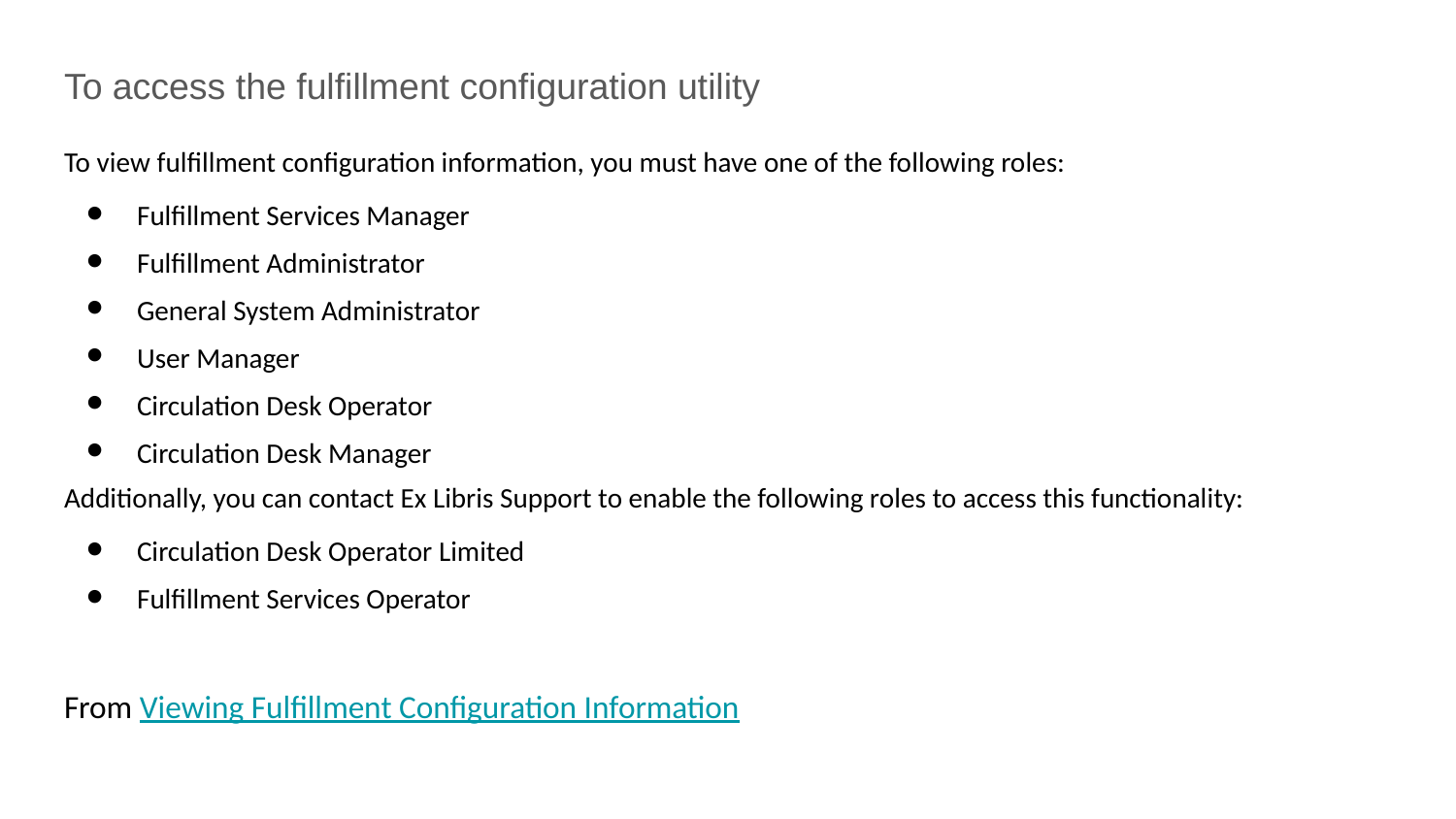

To access the fulfillment configuration utility
To view fulfillment configuration information, you must have one of the following roles:
Fulfillment Services Manager
Fulfillment Administrator
General System Administrator
User Manager
Circulation Desk Operator
Circulation Desk Manager
Additionally, you can contact Ex Libris Support to enable the following roles to access this functionality:
Circulation Desk Operator Limited
Fulfillment Services Operator

From Viewing Fulfillment Configuration Information